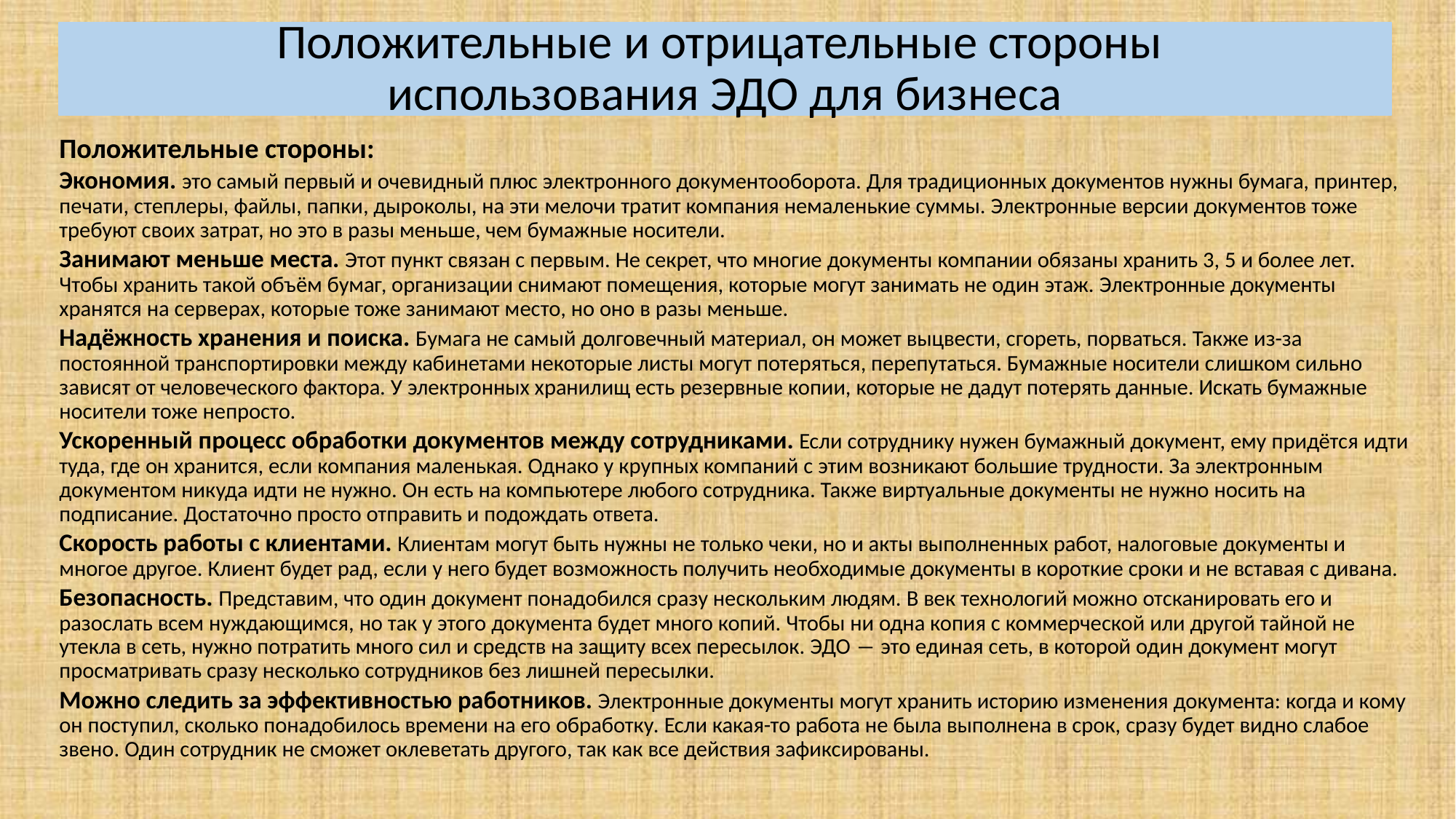

Положительные и отрицательные стороны
использования ЭДО для бизнеса
#
Положительные стороны:
Экономия. это самый первый и очевидный плюс электронного документооборота. Для традиционных документов нужны бумага, принтер, печати, степлеры, файлы, папки, дыроколы, на эти мелочи тратит компания немаленькие суммы. Электронные версии документов тоже требуют своих затрат, но это в разы меньше, чем бумажные носители.
Занимают меньше места. Этот пункт связан с первым. Не секрет, что многие документы компании обязаны хранить 3, 5 и более лет. Чтобы хранить такой объём бумаг, организации снимают помещения, которые могут занимать не один этаж. Электронные документы хранятся на серверах, которые тоже занимают место, но оно в разы меньше.
Надёжность хранения и поиска. Бумага не самый долговечный материал, он может выцвести, сгореть, порваться. Также из-за постоянной транспортировки между кабинетами некоторые листы могут потеряться, перепутаться. Бумажные носители слишком сильно зависят от человеческого фактора. У электронных хранилищ есть резервные копии, которые не дадут потерять данные. Искать бумажные носители тоже непросто.
Ускоренный процесс обработки документов между сотрудниками. Если сотруднику нужен бумажный документ, ему придётся идти туда, где он хранится, если компания маленькая. Однако у крупных компаний с этим возникают большие трудности. За электронным документом никуда идти не нужно. Он есть на компьютере любого сотрудника. Также виртуальные документы не нужно носить на подписание. Достаточно просто отправить и подождать ответа.
Скорость работы с клиентами. Клиентам могут быть нужны не только чеки, но и акты выполненных работ, налоговые документы и многое другое. Клиент будет рад, если у него будет возможность получить необходимые документы в короткие сроки и не вставая с дивана.
Безопасность. Представим, что один документ понадобился сразу нескольким людям. В век технологий можно отсканировать его и разослать всем нуждающимся, но так у этого документа будет много копий. Чтобы ни одна копия с коммерческой или другой тайной не утекла в сеть, нужно потратить много сил и средств на защиту всех пересылок. ЭДО ― это единая сеть, в которой один документ могут просматривать сразу несколько сотрудников без лишней пересылки.
Можно следить за эффективностью работников. Электронные документы могут хранить историю изменения документа: когда и кому он поступил, сколько понадобилось времени на его обработку. Если какая-то работа не была выполнена в срок, сразу будет видно слабое звено. Один сотрудник не сможет оклеветать другого, так как все действия зафиксированы.